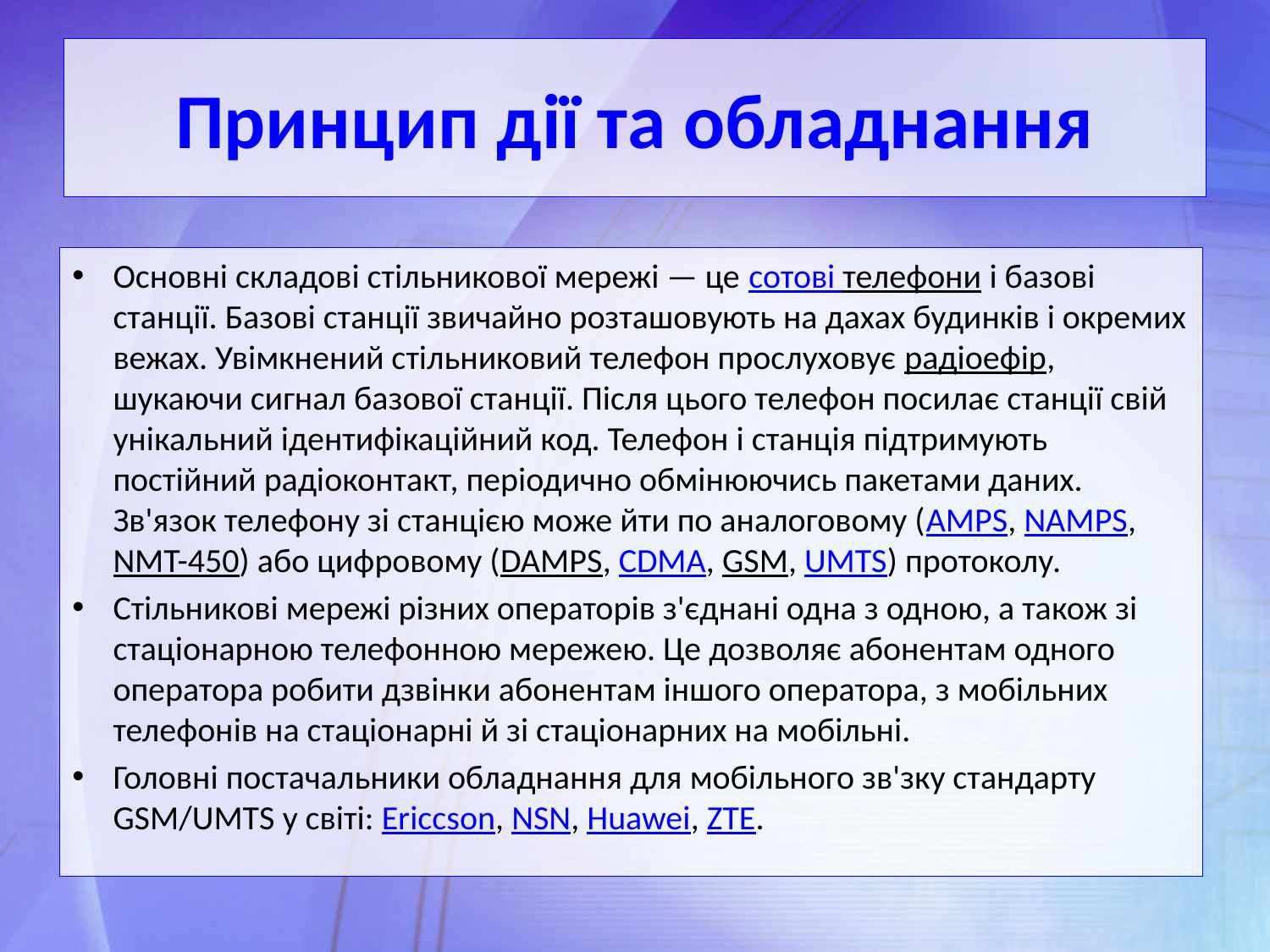

# Принцип дії та обладнання
Основні складові стільникової мережі — це сотові телефони і базові станції. Базові станції звичайно розташовують на дахах будинків і окремих вежах. Увімкнений стільниковий телефон прослуховує радіоефір, шукаючи сигнал базової станції. Після цього телефон посилає станції свій унікальний ідентифікаційний код. Телефон і станція підтримують постійний радіоконтакт, періодично обмінюючись пакетами даних. Зв'язок телефону зі станцією може йти по аналоговому (AMPS, NAMPS, NMT-450) або цифровому (DAMPS, CDMA, GSM, UMTS) протоколу.
Стільникові мережі різних операторів з'єднані одна з одною, а також зі стаціонарною телефонною мережею. Це дозволяє абонентам одного оператора робити дзвінки абонентам іншого оператора, з мобільних телефонів на стаціонарні й зі стаціонарних на мобільні.
Головні постачальники обладнання для мобільного зв'зку стандарту GSM/UMTS у світі: Ericcson, NSN, Huawei, ZTE.